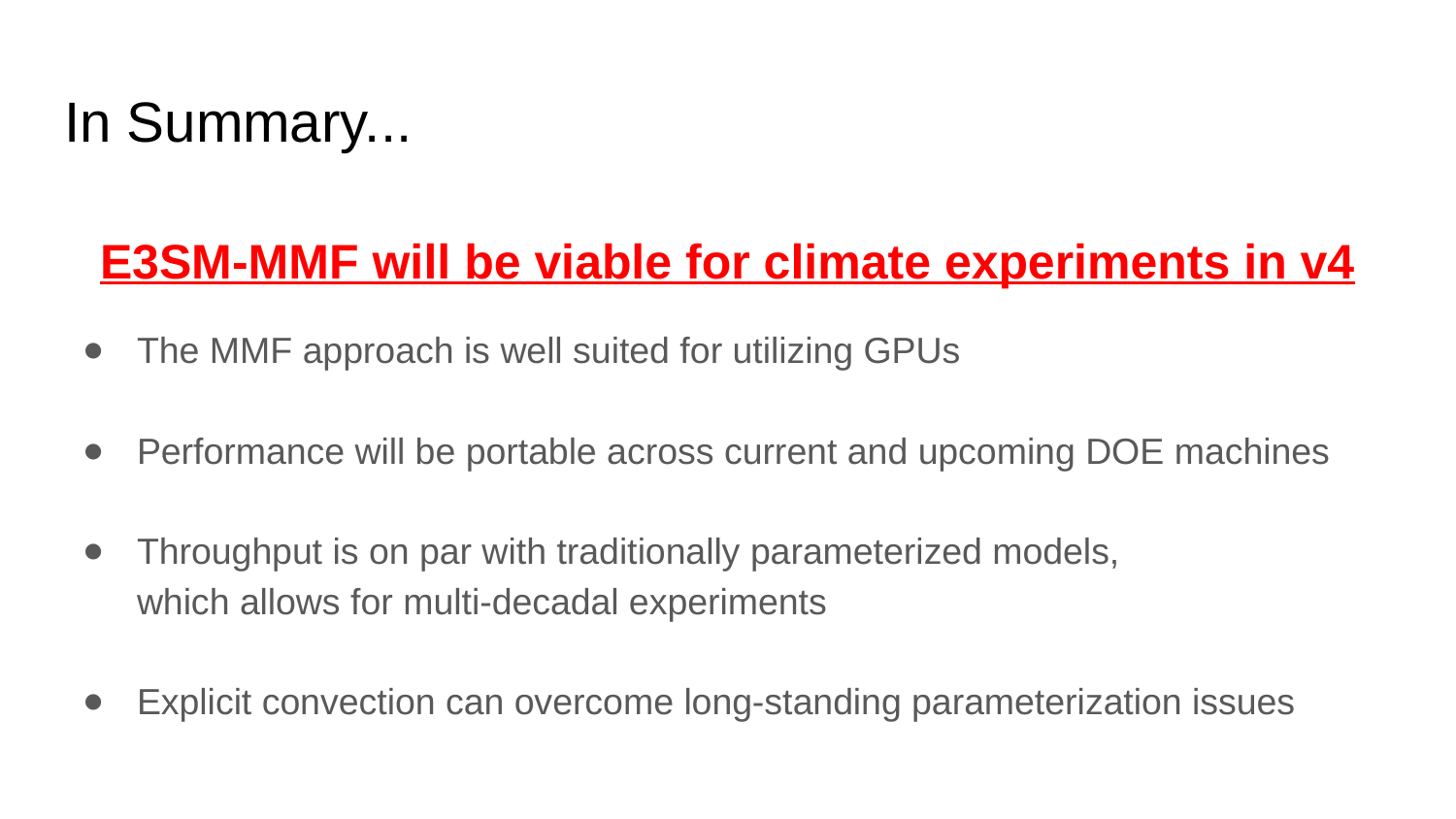

# In Summary...
E3SM-MMF will be viable for climate experiments in v4
The MMF approach is well suited for utilizing GPUs
Performance will be portable across current and upcoming DOE machines
Throughput is on par with traditionally parameterized models,
which allows for multi-decadal experiments
Explicit convection can overcome long-standing parameterization issues